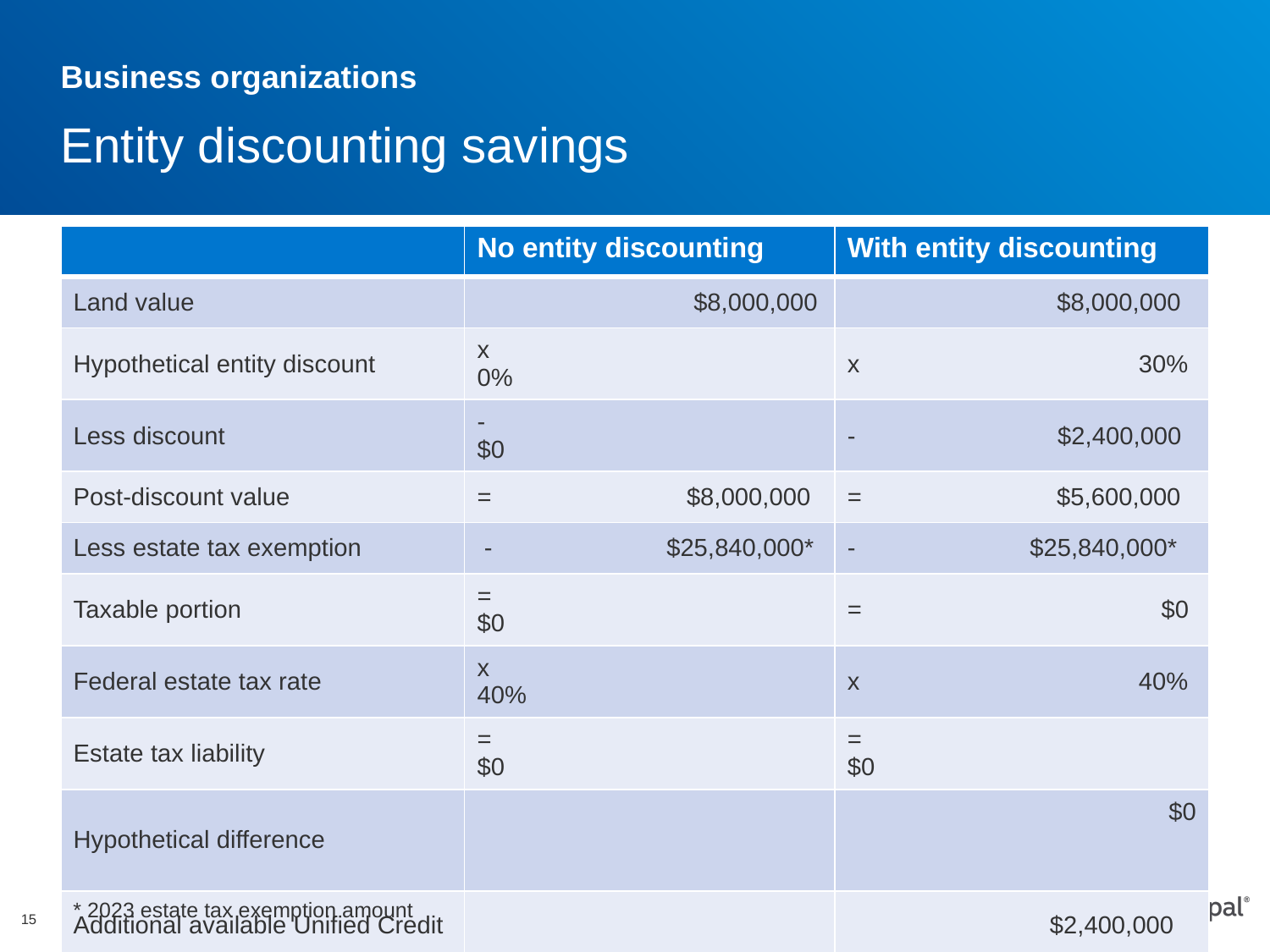

Business organizations
# Entity discounting savings
|  | No entity discounting | With entity discounting |
| --- | --- | --- |
| Land value | $8,000,000 | $8,000,000 |
| Hypothetical entity discount | x 0% | x 30% |
| Less discount | - $0 | - $2,400,000 |
| Post-discount value | = $8,000,000 | = $5,600,000 |
| Less estate tax exemption | - $25,840,000\* | - $25,840,000\* |
| Taxable portion | = $0 | = $0 |
| Federal estate tax rate | x 40% | x 40% |
| Estate tax liability | = $0 | = $0 |
| Hypothetical difference |  | $0 |
| Additional available Unified Credit |  | $2,400,000 |
Hypothetical example for illustrative purposes only.

* 2023 estate tax exemption amount